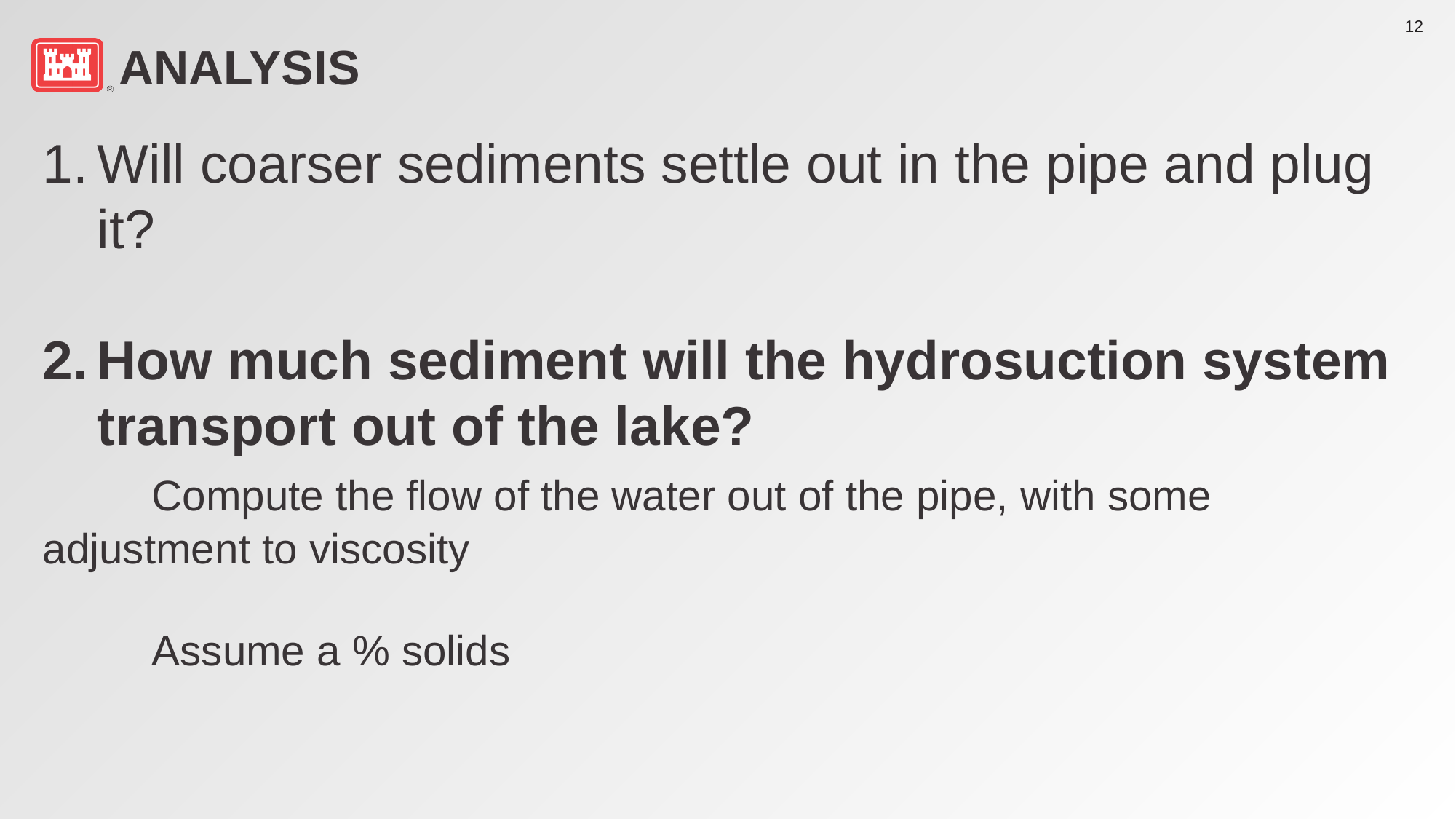

12
# Analysis
Will coarser sediments settle out in the pipe and plug it?

How much sediment will the hydrosuction system transport out of the lake?
	Compute the flow of the water out of the pipe, with some 	adjustment to viscosity

	Assume a % solids